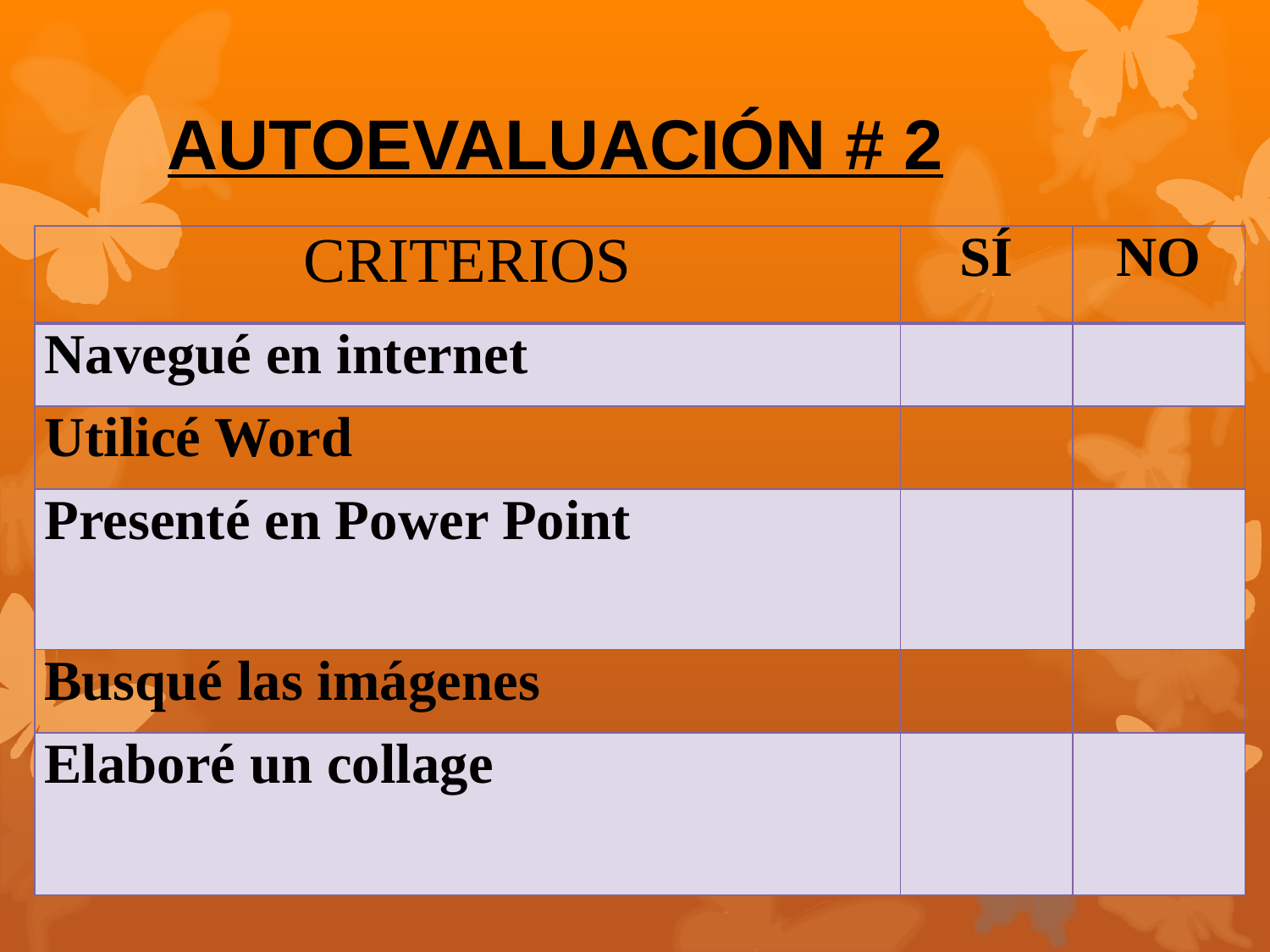

# AUTOEVALUACIÓN # 2
| CRITERIOS | SÍ | NO |
| --- | --- | --- |
| Navegué en internet |  |  |
| Utilicé Word |  |  |
| Presenté en Power Point |  |  |
| Busqué las imágenes |  |  |
| Elaboré un collage |  |  |